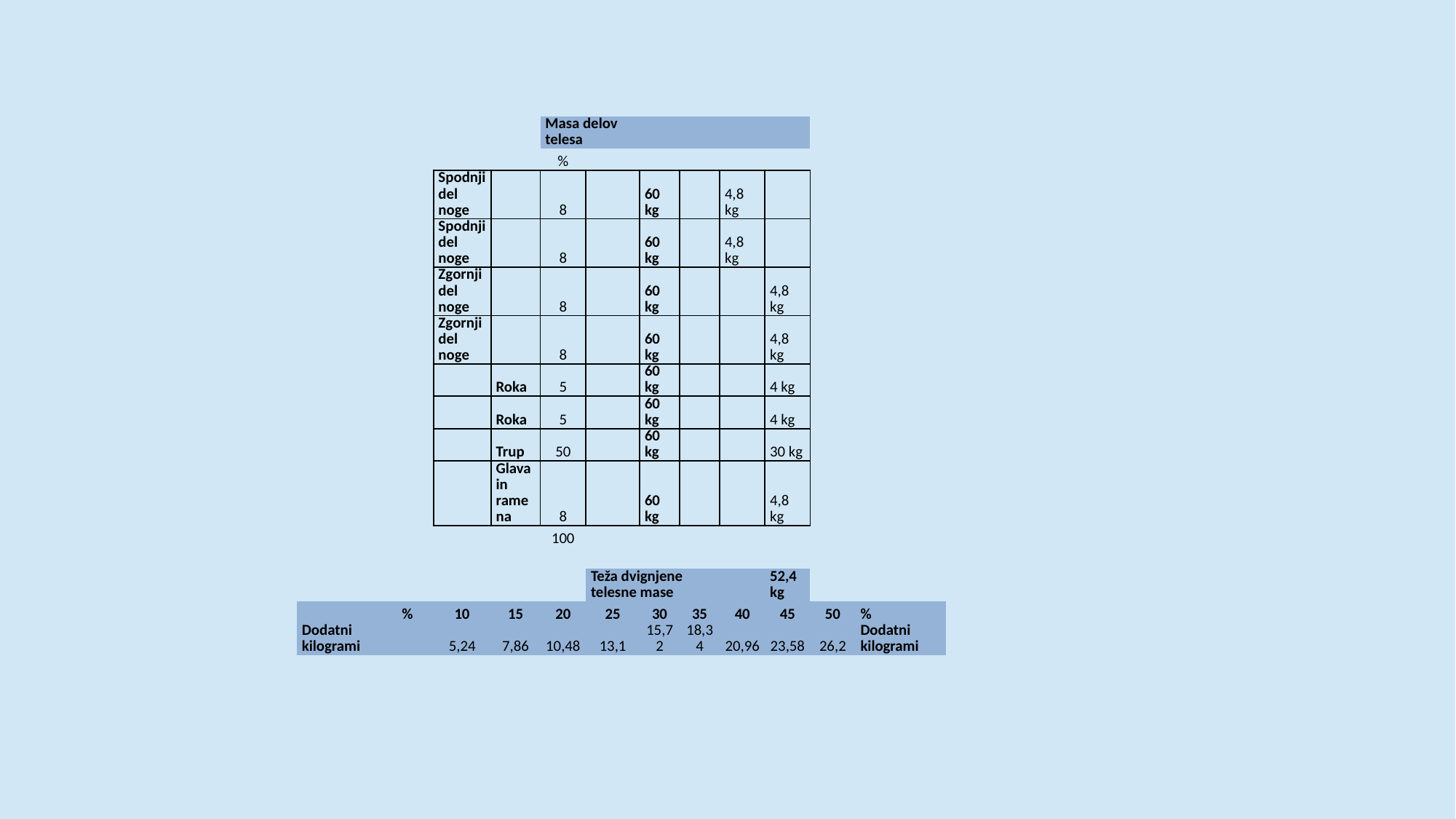

|  |  |  |  |  |  |  |  |  |  |  |  |  |  |  |  |
| --- | --- | --- | --- | --- | --- | --- | --- | --- | --- | --- | --- | --- | --- | --- | --- |
|  |  |  |  |  |  |  |  |  |  |  |  |  |  |  |  |
|  |  |  |  |  |  |  |  |  |  |  |  |  |  |  |  |
|  |  |  |  |  | Masa delov telesa |  |  |  |  |  |  |  |  |  |  |
|  |  |  |  |  | % |  |  |  |  |  |  |  |  |  |  |
|  |  |  | Spodnji del noge |  | 8 |  | 60 kg |  | 4,8 kg |  |  |  |  |  |  |
|  |  |  | Spodnji del noge |  | 8 |  | 60 kg |  | 4,8 kg |  |  |  |  |  |  |
|  |  |  | Zgornji del noge |  | 8 |  | 60 kg |  |  | 4,8 kg |  |  |  |  |  |
|  |  |  | Zgornji del noge |  | 8 |  | 60 kg |  |  | 4,8 kg |  |  |  |  |  |
|  |  |  |  | Roka | 5 |  | 60 kg |  |  | 4 kg |  |  |  |  |  |
|  |  |  |  | Roka | 5 |  | 60 kg |  |  | 4 kg |  |  |  |  |  |
|  |  |  |  | Trup | 50 |  | 60 kg |  |  | 30 kg |  |  |  |  |  |
|  |  |  |  | Glava in ramena | 8 |  | 60 kg |  |  | 4,8 kg |  |  |  |  |  |
|  |  |  |  |  | 100 |  |  |  |  |  |  |  |  |  |  |
|  |  |  |  |  |  |  |  |  |  |  |  |  |  |  |  |
|  |  |  |  |  |  | Teža dvignjene telesne mase |  |  |  | 52,4 kg |  |  |  |  |  |
|  |  | % | 10 | 15 | 20 | 25 | 30 | 35 | 40 | 45 | 50 | % |  |  |  |
|  | Dodatni kilogrami |  | 5,24 | 7,86 | 10,48 | 13,1 | 15,72 | 18,34 | 20,96 | 23,58 | 26,2 | Dodatni kilogrami |  |  |  |
|  |  |  |  |  |  |  |  |  |  |  |  |  |  |  |  |